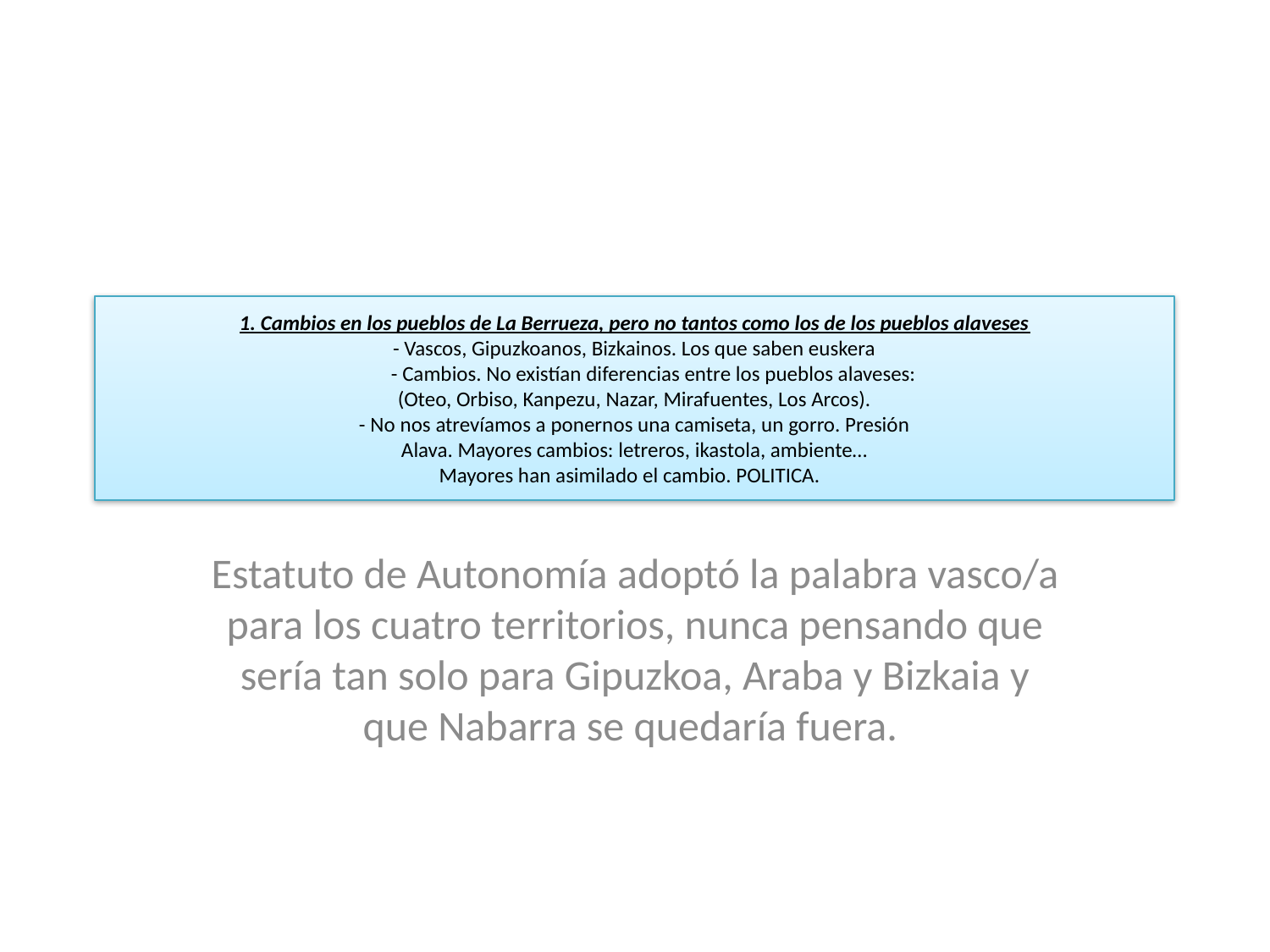

# 1. Cambios en los pueblos de La Berrueza, pero no tantos como los de los pueblos alaveses - Vascos, Gipuzkoanos, Bizkainos. Los que saben euskera - Cambios. No existían diferencias entre los pueblos alaveses: (Oteo, Orbiso, Kanpezu, Nazar, Mirafuentes, Los Arcos). - No nos atrevíamos a ponernos una camiseta, un gorro. Presión Alava. Mayores cambios: letreros, ikastola, ambiente… Mayores han asimilado el cambio. POLITICA.
Estatuto de Autonomía adoptó la palabra vasco/a para los cuatro territorios, nunca pensando que sería tan solo para Gipuzkoa, Araba y Bizkaia y que Nabarra se quedaría fuera.